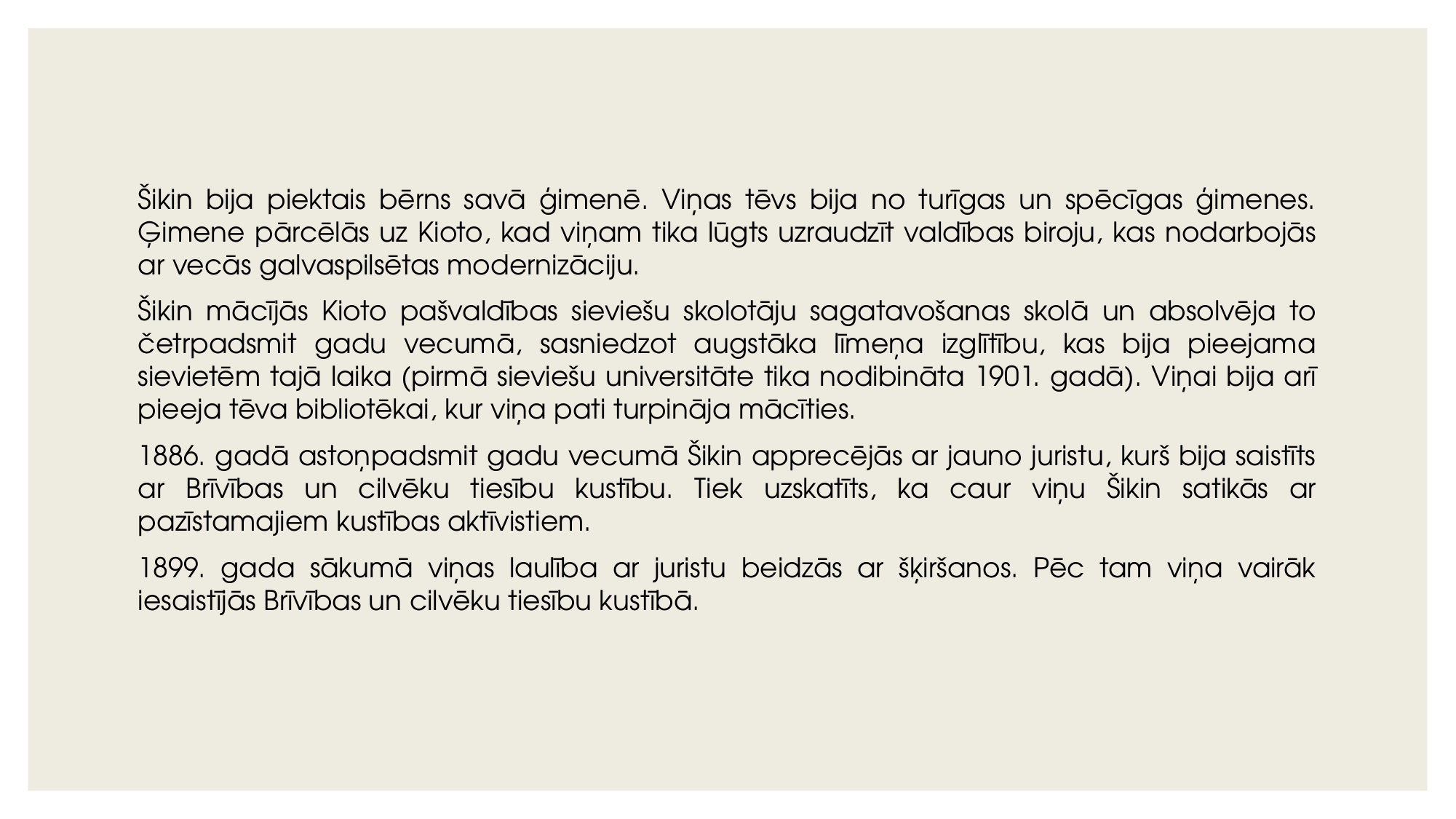

Šikin bija piektais bērns savā ģimenē. Viņas tēvs bija no turīgas un spēcīgas ģimenes. Ģimene pārcēlās uz Kioto, kad viņam tika lūgts uzraudzīt valdības biroju, kas nodarbojās ar vecās galvaspilsētas modernizāciju.
Šikin mācījās Kioto pašvaldības sieviešu skolotāju sagatavošanas skolā un absolvēja to četrpadsmit gadu vecumā, sasniedzot augstāka līmeņa izglītību, kas bija pieejama sievietēm tajā laika (pirmā sieviešu universitāte tika nodibināta 1901. gadā). Viņai bija arī pieeja tēva bibliotēkai, kur viņa pati turpināja mācīties.
1886. gadā astoņpadsmit gadu vecumā Šikin apprecējās ar jauno juristu, kurš bija saistīts ar Brīvības un cilvēku tiesību kustību. Tiek uzskatīts, ka caur viņu Šikin satikās ar pazīstamajiem kustības aktīvistiem.
1899. gada sākumā viņas laulība ar juristu beidzās ar šķiršanos. Pēc tam viņa vairāk iesaistījās Brīvības un cilvēku tiesību kustībā.